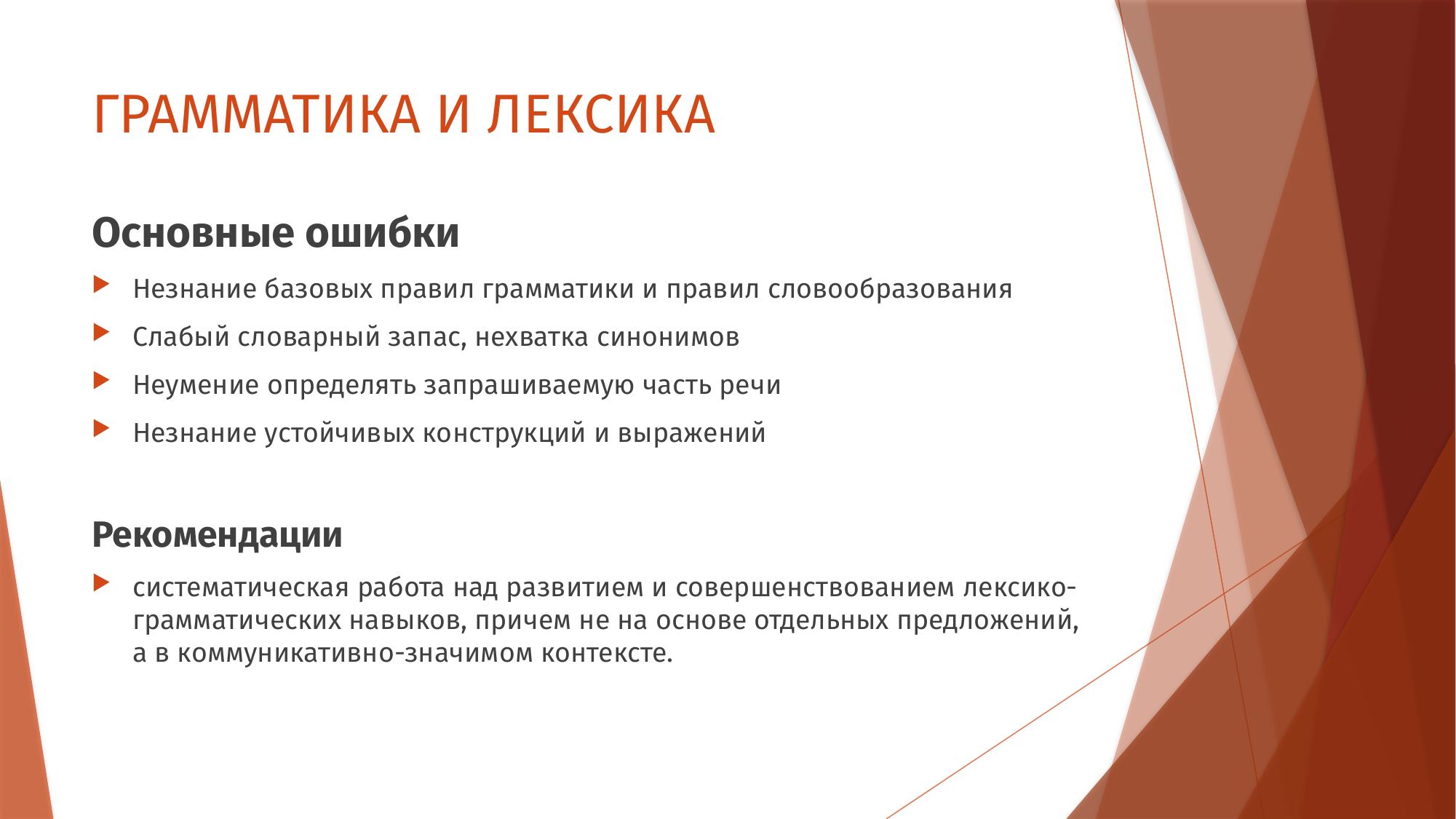

# ГРАММАТИКА И ЛЕКСИКА
Основные ошибки
Незнание базовых правил грамматики и правил словообразования
Слабый словарный запас, нехватка синонимов
Неумение определять запрашиваемую часть речи
Незнание устойчивых конструкций и выражений

Рекомендации
систематическая работа над развитием и совершенствованием лексико-грамматических навыков, причем не на основе отдельных предложений, а в коммуникативно-значимом контексте.